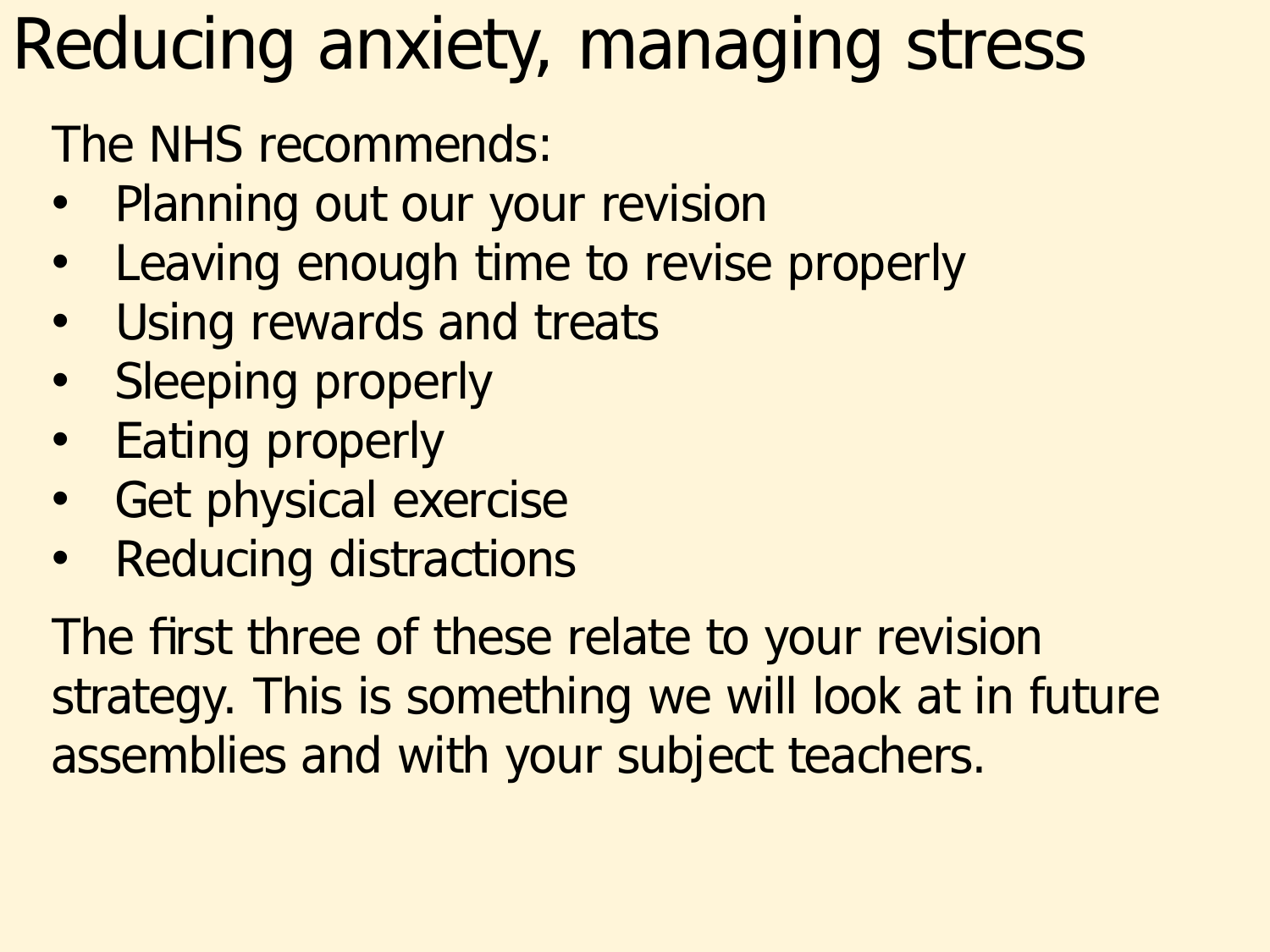

# Reducing anxiety, managing stress
The NHS recommends:
Planning out our your revision
Leaving enough time to revise properly
Using rewards and treats
Sleeping properly
Eating properly
Get physical exercise
Reducing distractions
The first three of these relate to your revision strategy. This is something we will look at in future assemblies and with your subject teachers.